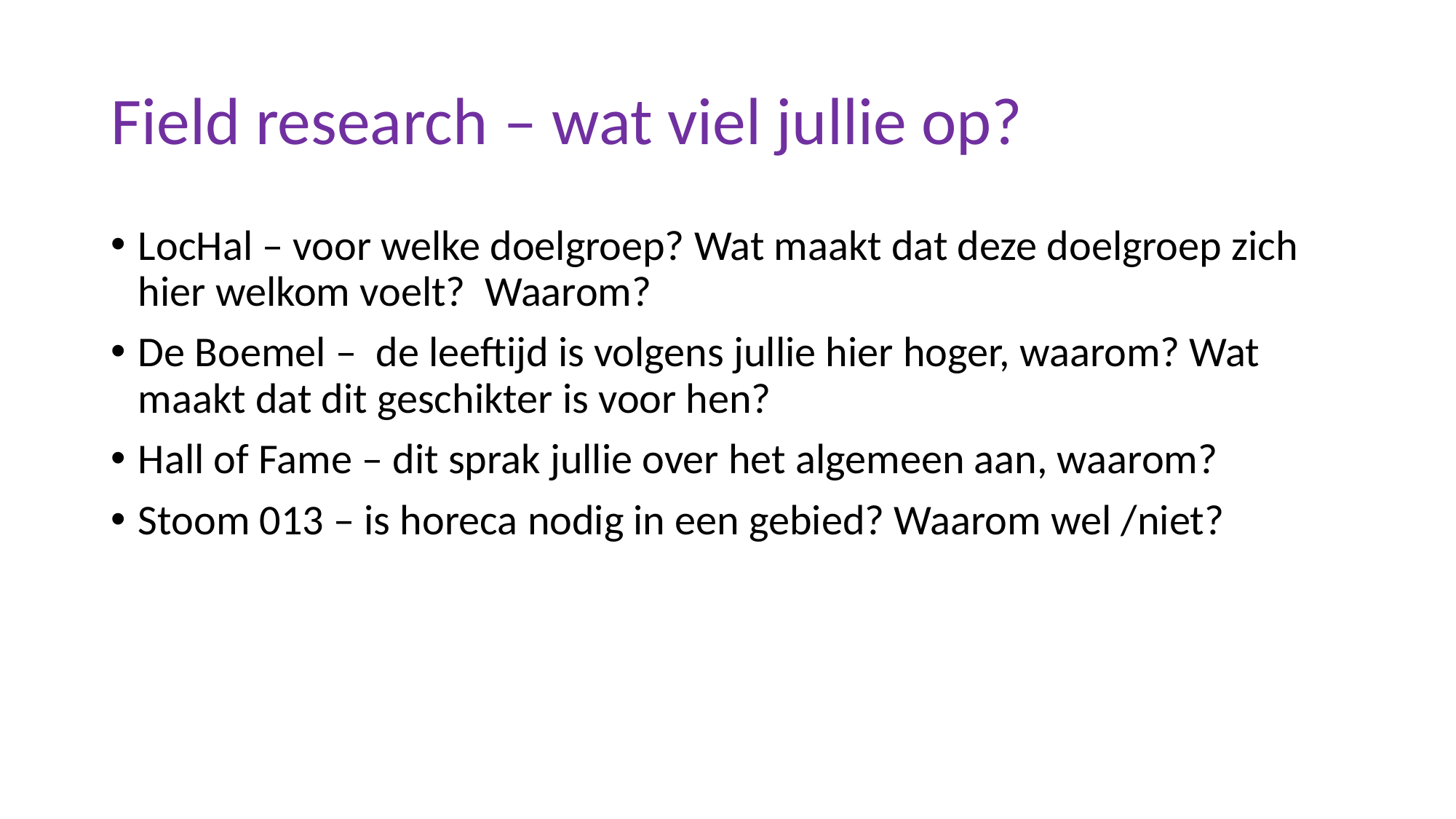

# Field research – wat viel jullie op?
LocHal – voor welke doelgroep? Wat maakt dat deze doelgroep zich hier welkom voelt?  Waarom?
De Boemel –  de leeftijd is volgens jullie hier hoger, waarom? Wat maakt dat dit geschikter is voor hen?
Hall of Fame – dit sprak jullie over het algemeen aan, waarom?
Stoom 013 – is horeca nodig in een gebied? Waarom wel /niet?